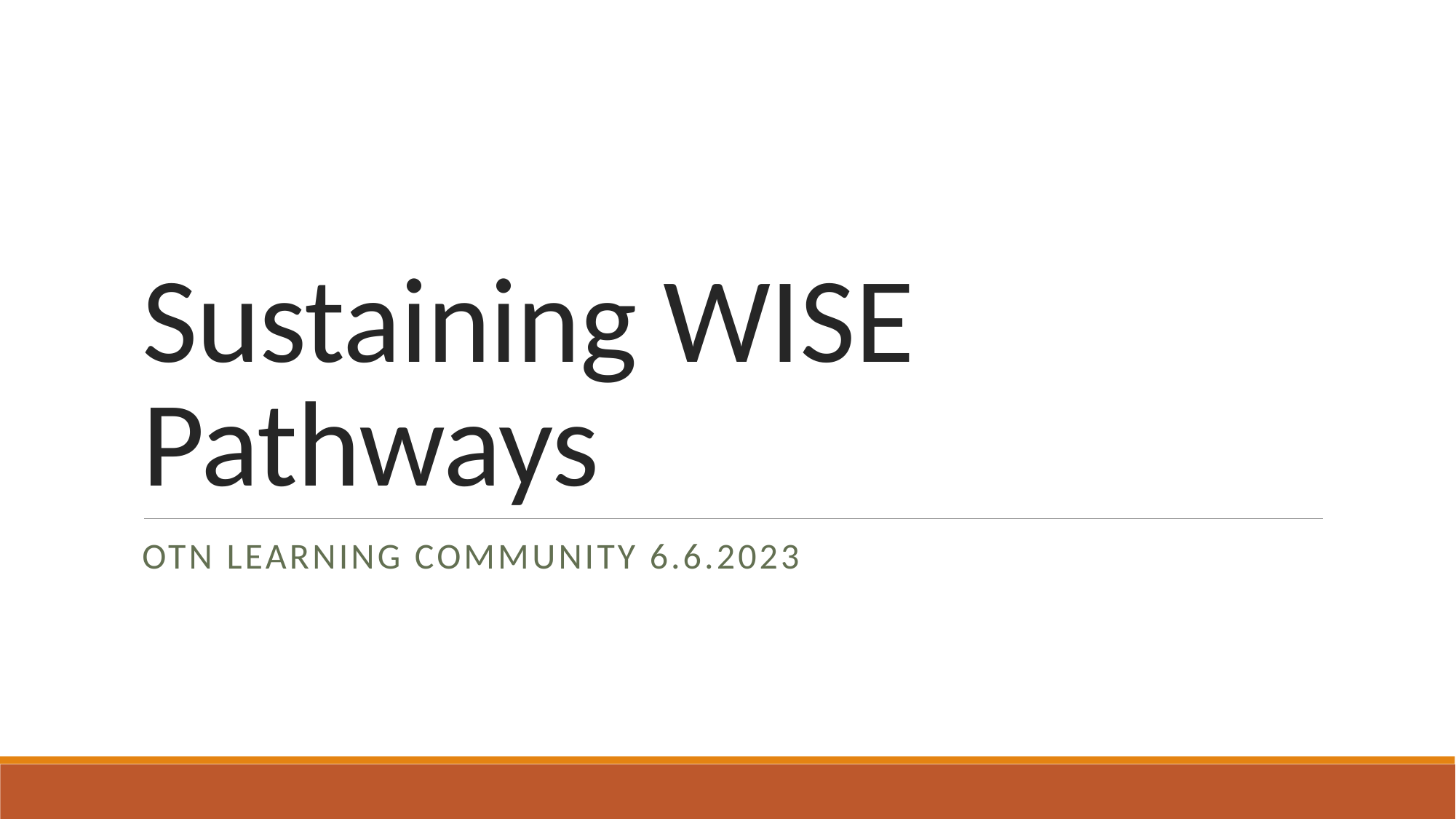

# Sustaining WISE Pathways
OTN Learning Community 6.6.2023